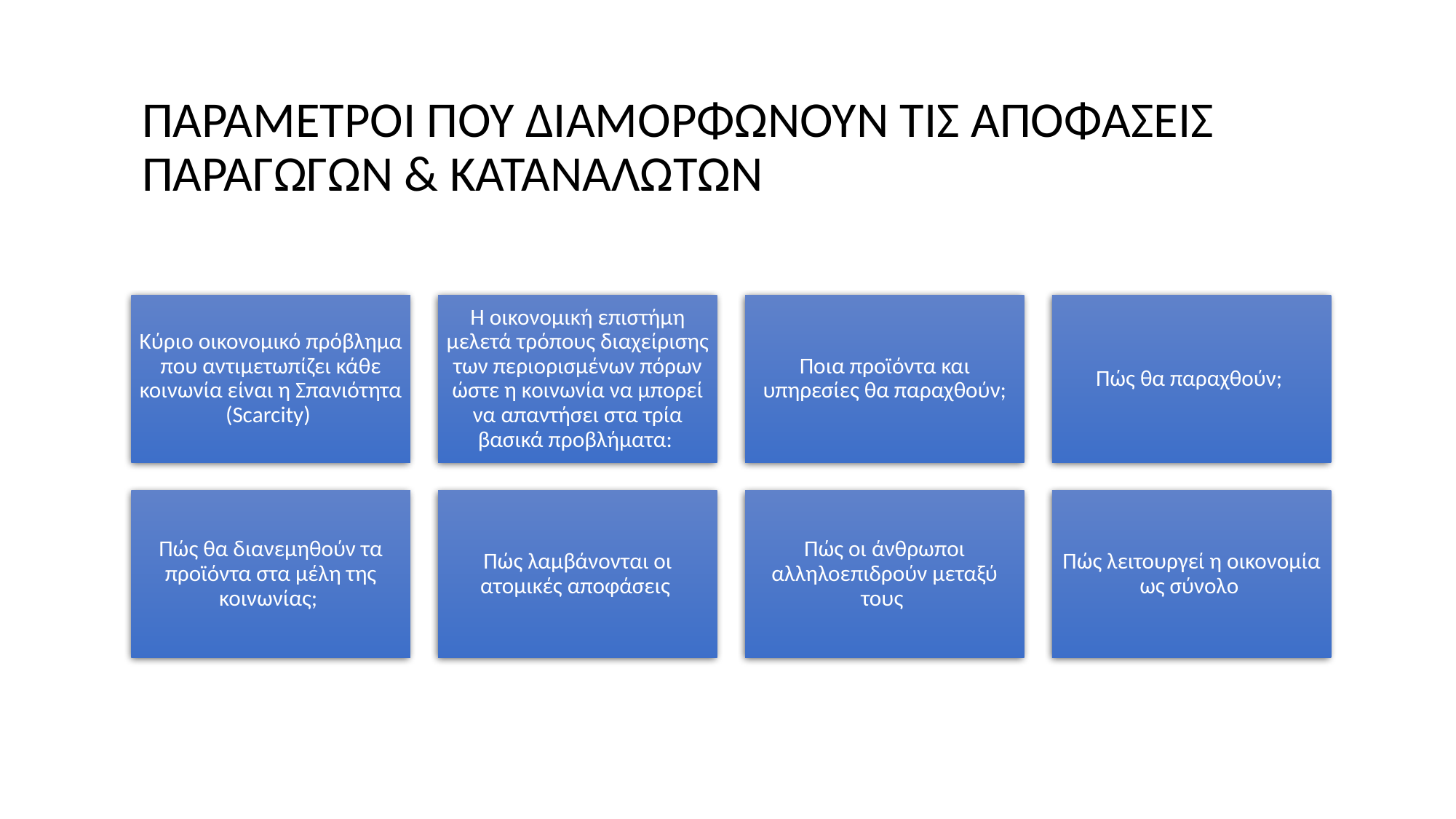

# ΠΑΡΑΜΕΤΡΟΙ ΠΟΥ ΔΙΑΜΟΡΦΩΝΟΥΝ ΤΙΣ ΑΠΟΦΑΣΕΙΣ ΠΑΡΑΓΩΓΩΝ & ΚΑΤΑΝΑΛΩΤΩΝ
Κύριο οικονομικό πρόβλημα που αντιμετωπίζει κάθε κοινωνία είναι η Σπανιότητα (Scarcity)
Η οικονομική επιστήμη μελετά τρόπους διαχείρισης των περιορισμένων πόρων ώστε η κοινωνία να μπορεί να απαντήσει στα τρία βασικά προβλήματα:
Ποια προϊόντα και υπηρεσίες θα παραχθούν;
Πώς θα παραχθούν;
Πώς θα διανεμηθούν τα προϊόντα στα μέλη της κοινωνίας;
Πώς λαμβάνονται οι ατομικές αποφάσεις
Πώς οι άνθρωποι αλληλοεπιδρούν μεταξύ τους
Πώς λειτουργεί η οικονομία ως σύνολο